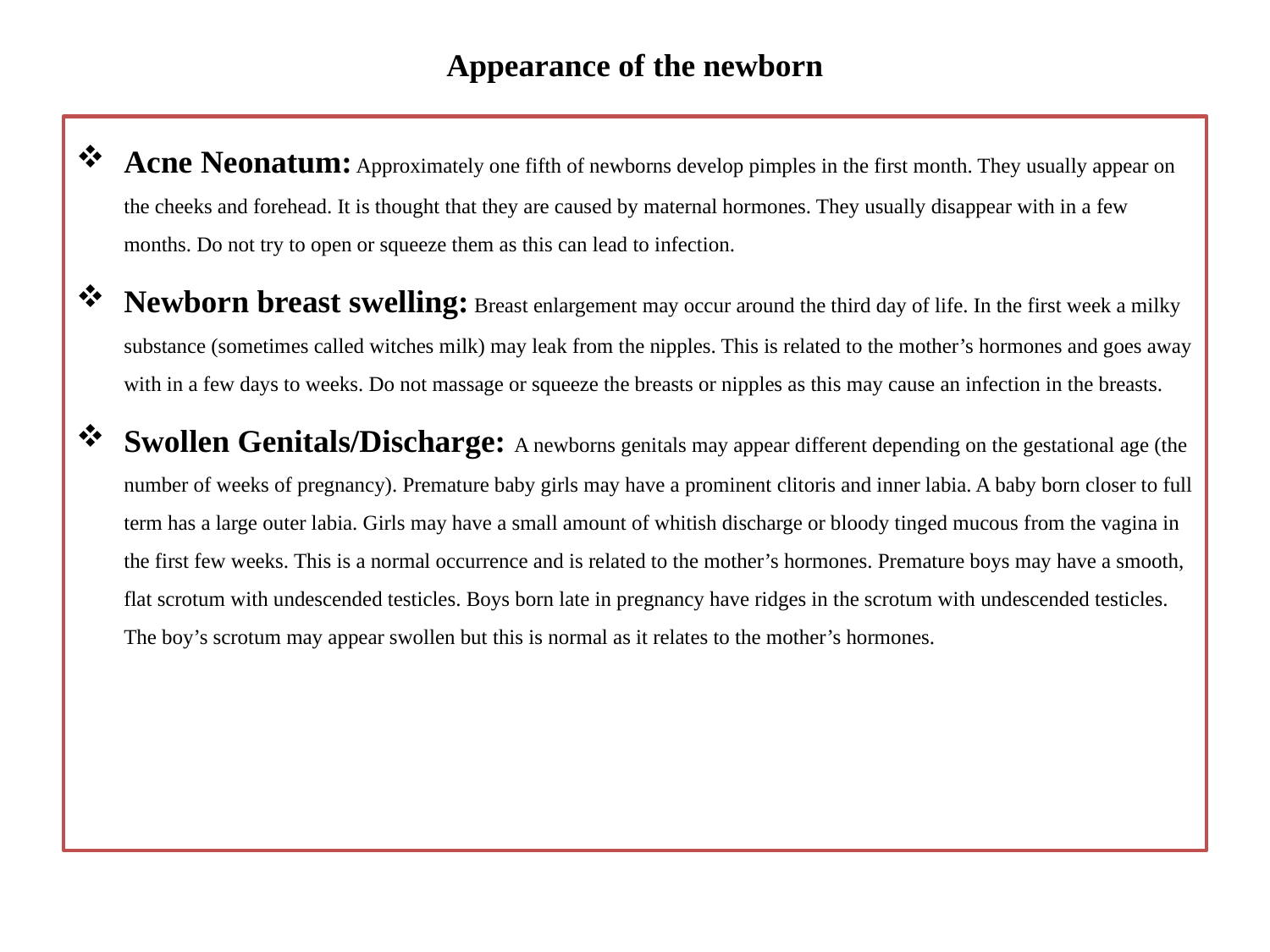

# Appearance of the newborn
Acne Neonatum: Approximately one fifth of newborns develop pimples in the first month. They usually appear on the cheeks and forehead. It is thought that they are caused by maternal hormones. They usually disappear with in a few months. Do not try to open or squeeze them as this can lead to infection.
Newborn breast swelling: Breast enlargement may occur around the third day of life. In the first week a milky substance (sometimes called witches milk) may leak from the nipples. This is related to the mother’s hormones and goes away with in a few days to weeks. Do not massage or squeeze the breasts or nipples as this may cause an infection in the breasts.
Swollen Genitals/Discharge: A newborns genitals may appear different depending on the gestational age (the number of weeks of pregnancy). Premature baby girls may have a prominent clitoris and inner labia. A baby born closer to full term has a large outer labia. Girls may have a small amount of whitish discharge or bloody tinged mucous from the vagina in the first few weeks. This is a normal occurrence and is related to the mother’s hormones. Premature boys may have a smooth, flat scrotum with undescended testicles. Boys born late in pregnancy have ridges in the scrotum with undescended testicles. The boy’s scrotum may appear swollen but this is normal as it relates to the mother’s hormones.